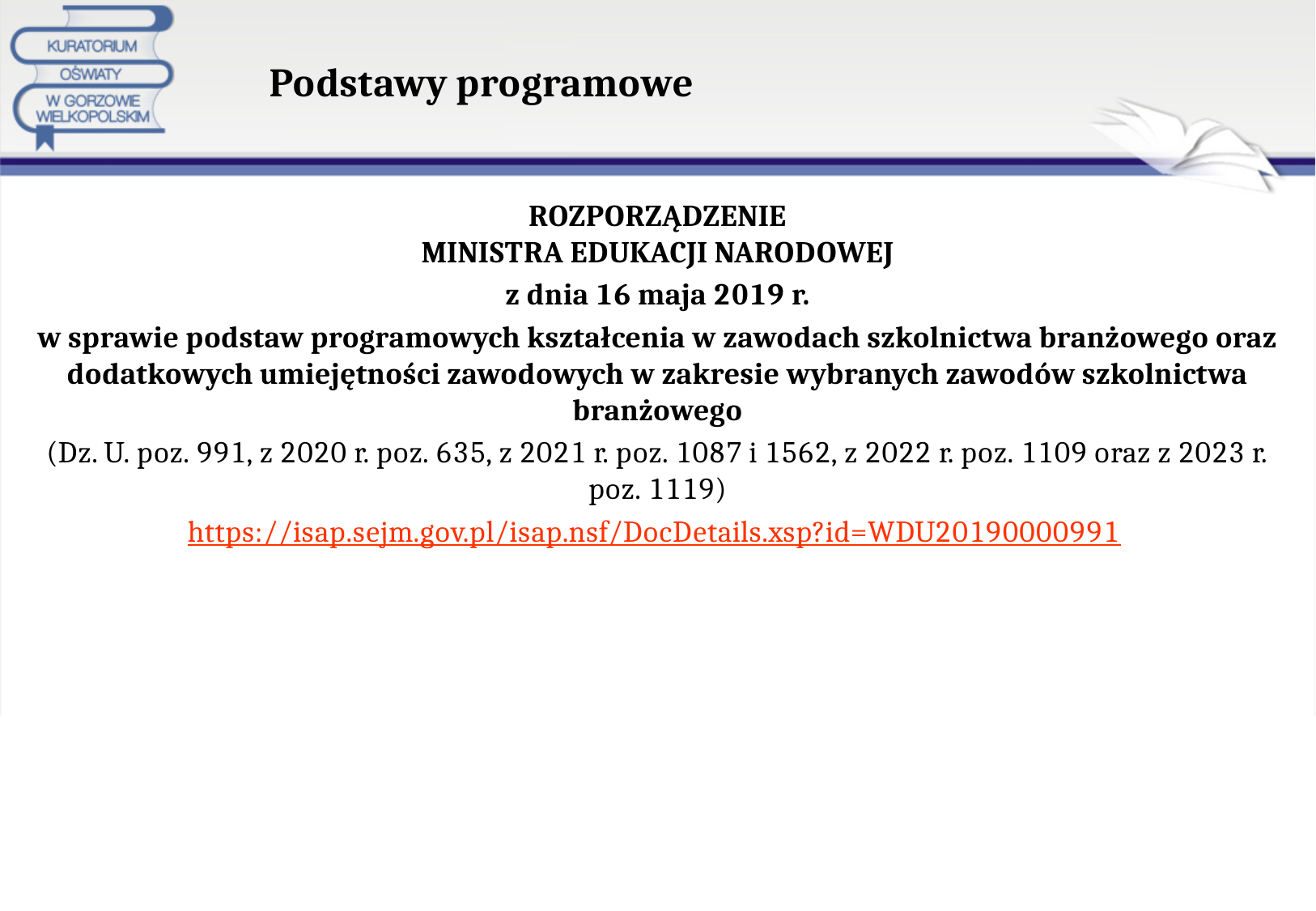

# Podstawy programowe
ROZPORZĄDZENIE
MINISTRA EDUKACJI NARODOWEJ
z dnia 16 maja 2019 r.
w sprawie podstaw programowych kształcenia w zawodach szkolnictwa branżowego oraz dodatkowych umiejętności zawodowych w zakresie wybranych zawodów szkolnictwa branżowego
(Dz. U. poz. 991, z 2020 r. poz. 635, z 2021 r. poz. 1087 i 1562, z 2022 r. poz. 1109 oraz z 2023 r. poz. 1119)
https://isap.sejm.gov.pl/isap.nsf/DocDetails.xsp?id=WDU20190000991